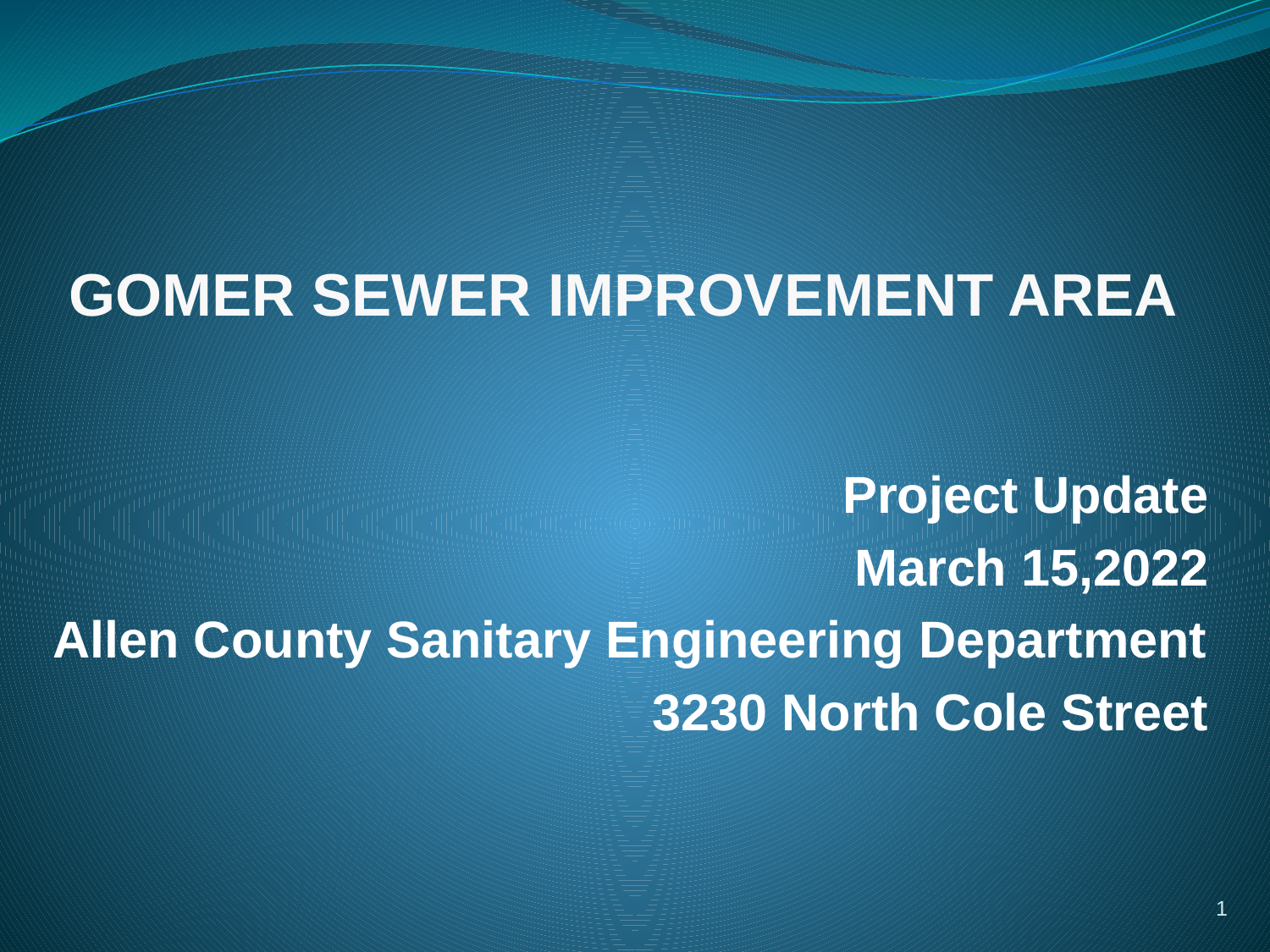

# GOMER SEWER IMPROVEMENT AREA
Project Update
March 15,2022
Allen County Sanitary Engineering Department
3230 North Cole Street
1